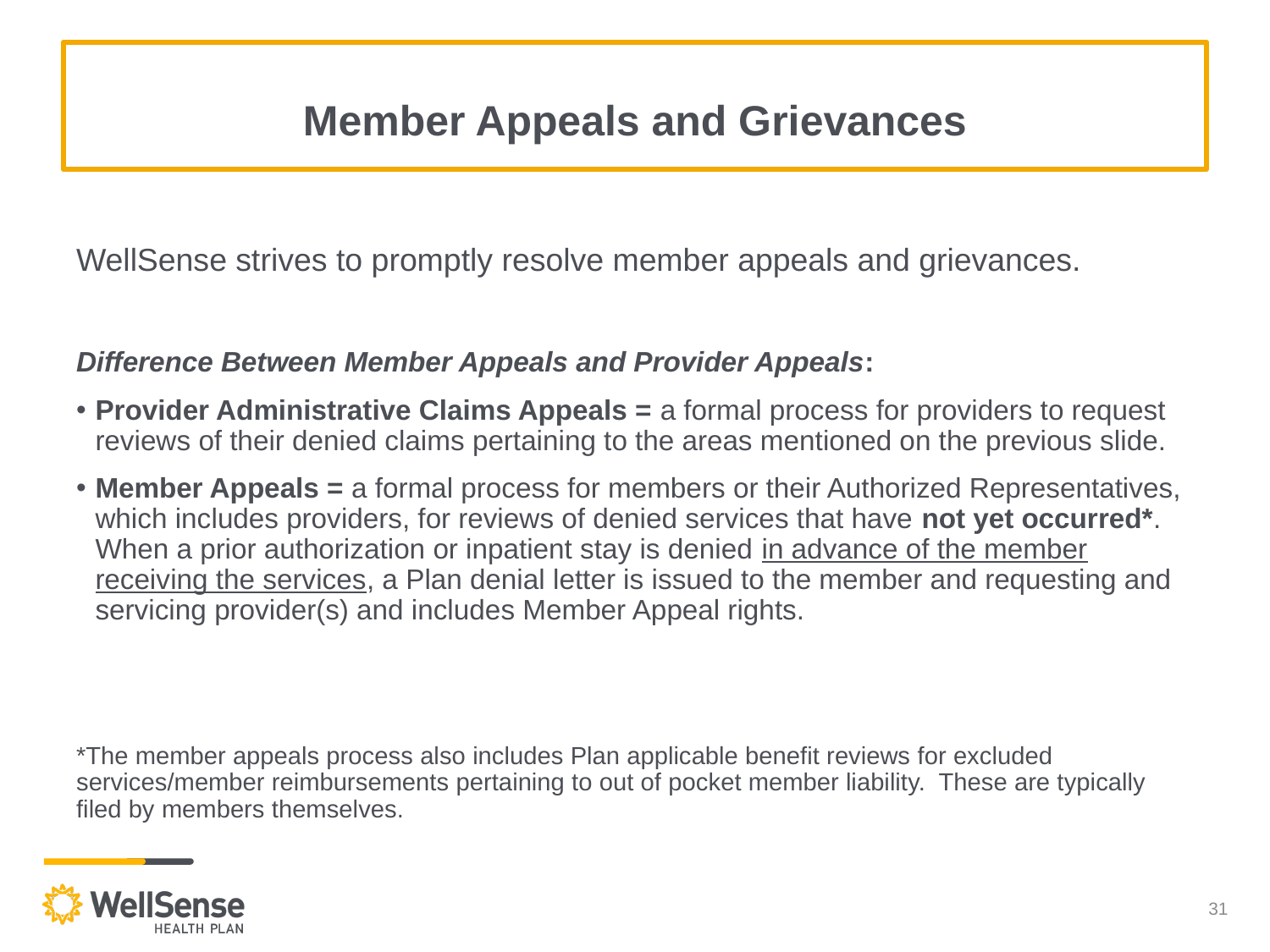

# Member Appeals and Grievances

WellSense strives to promptly resolve member appeals and grievances.

Difference Between Member Appeals and Provider Appeals:
Provider Administrative Claims Appeals = a formal process for providers to request reviews of their denied claims pertaining to the areas mentioned on the previous slide.
Member Appeals = a formal process for members or their Authorized Representatives, which includes providers, for reviews of denied services that have not yet occurred*.  When a prior authorization or inpatient stay is denied in advance of the member receiving the services, a Plan denial letter is issued to the member and requesting and servicing provider(s) and includes Member Appeal rights.

*The member appeals process also includes Plan applicable benefit reviews for excluded services/member reimbursements pertaining to out of pocket member liability.  These are typically filed by members themselves.

31